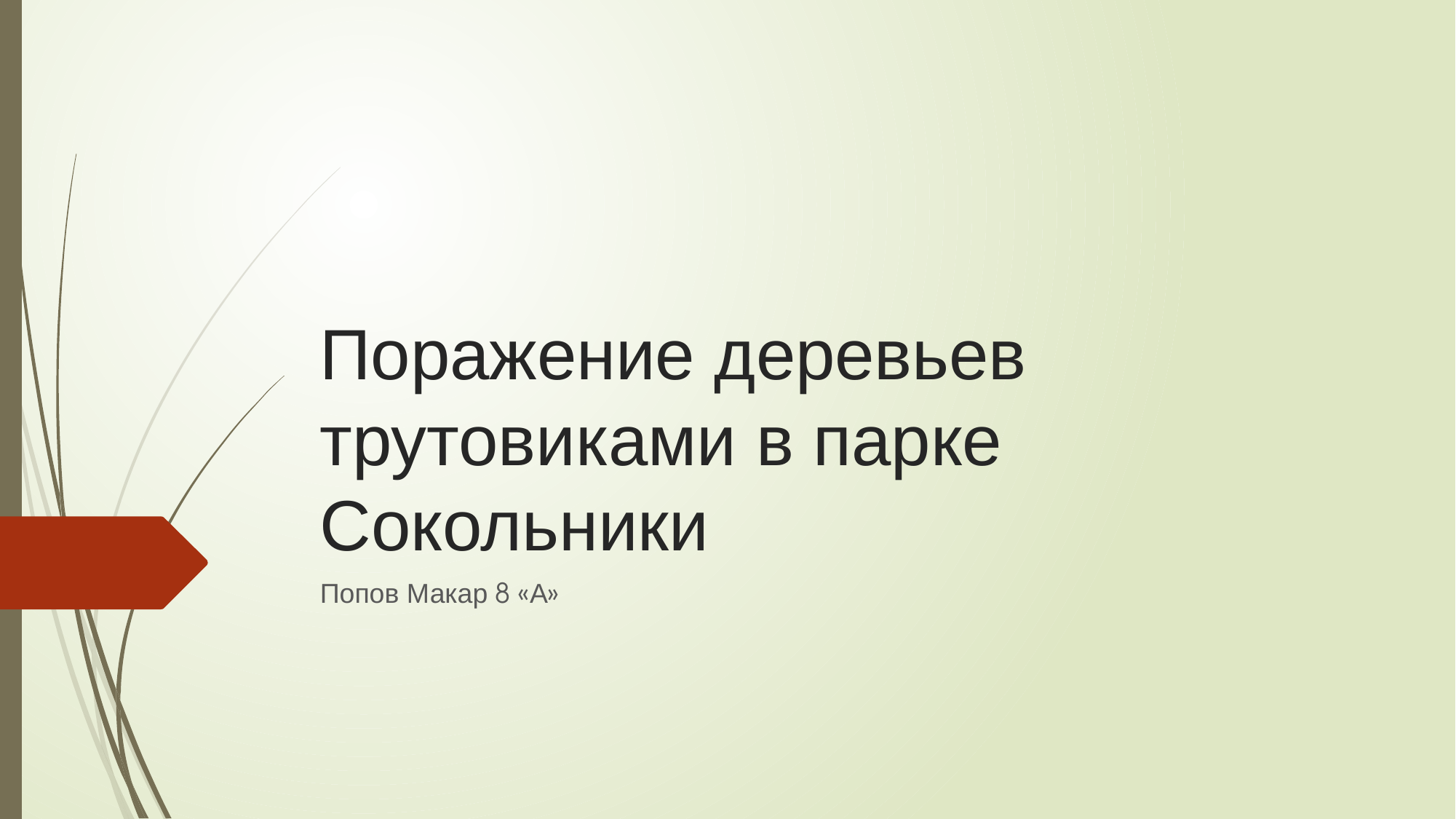

# Поражение деревьев трутовиками в парке Сокольники
Попов Макар 8 «А»